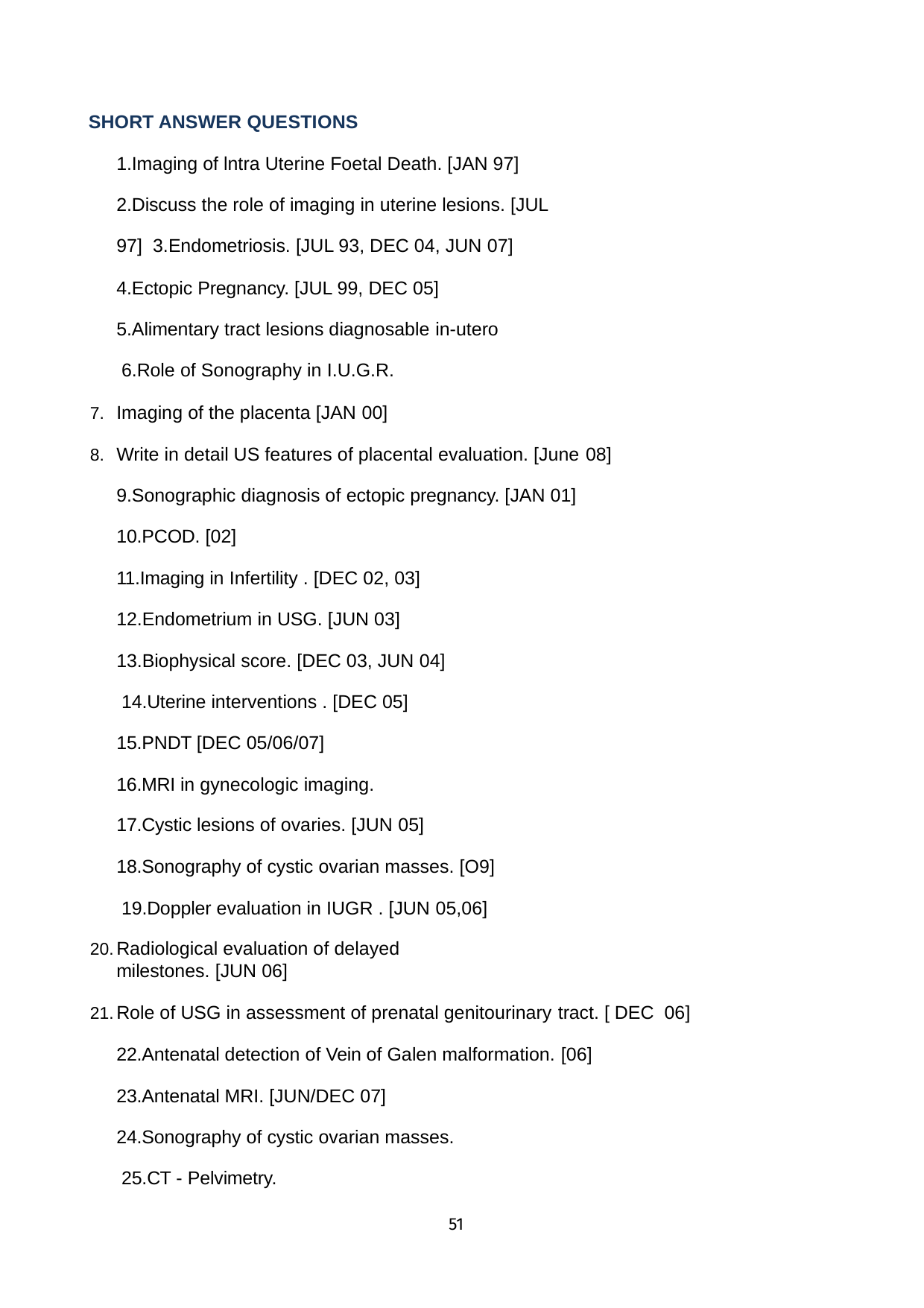

SHORT ANSWER QUESTIONS
1.Imaging of lntra Uterine Foetal Death. [JAN 97]  2.Discuss the role of imaging in uterine lesions. [JUL 97]  3.Endometriosis. [JUL 93, DEC 04, JUN 07]
4.Ectopic Pregnancy. [JUL 99, DEC 05]  5.Alimentary tract lesions diagnosable in-utero  6.Role of Sonography in I.U.G.R.

Imaging of the placenta [JAN 00]
Write in detail US features of placental evaluation. [June 08]  9.Sonographic diagnosis of ectopic pregnancy. [JAN 01]  10.PCOD. [02]
11.Imaging in Infertility . [DEC 02, 03]  12.Endometrium in USG. [JUN 03]  13.Biophysical score. [DEC 03, JUN 04]  14.Uterine interventions . [DEC 05]  15.PNDT [DEC 05/06/07]
16.MRI in gynecologic imaging.  17.Cystic lesions of ovaries. [JUN 05]
18.Sonography of cystic ovarian masses. [O9]  19.Doppler evaluation in IUGR . [JUN 05,06]
Radiological evaluation of delayed milestones. [JUN 06]
Role of USG in assessment of prenatal genitourinary tract. [ DEC  06] 22.Antenatal detection of Vein of Galen malformation. [06]
23.Antenatal MRI. [JUN/DEC 07]  24.Sonography of cystic ovarian masses.  25.CT - Pelvimetry.
51